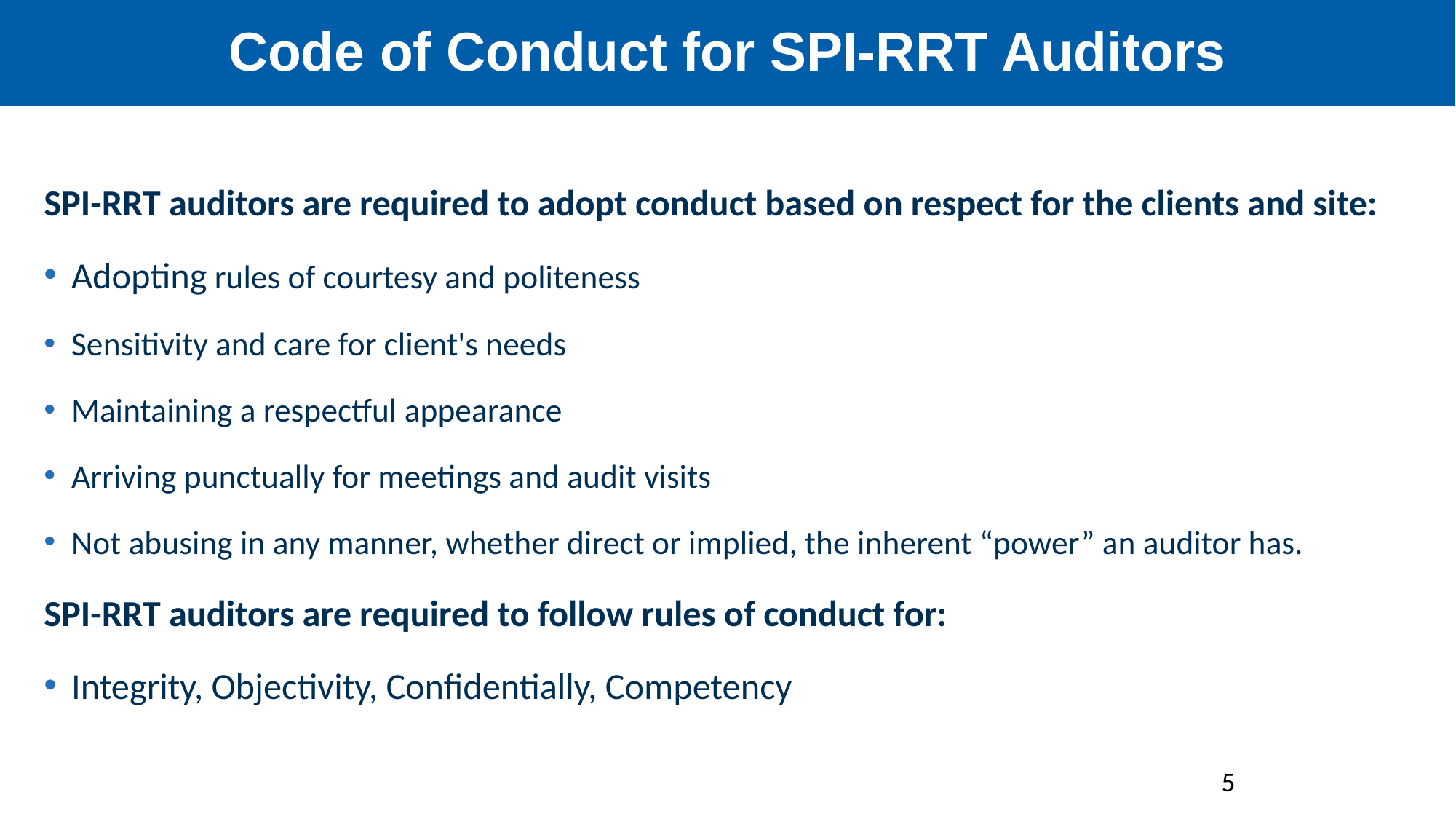

# Code of Conduct for SPI-RRT Auditors
SPI-RRT auditors are required to adopt conduct based on respect for the clients and site:
Adopting rules of courtesy and politeness
Sensitivity and care for client's needs
Maintaining a respectful appearance
Arriving punctually for meetings and audit visits
Not abusing in any manner, whether direct or implied, the inherent “power” an auditor has.
SPI-RRT auditors are required to follow rules of conduct for:
Integrity, Objectivity, Confidentially, Competency

5